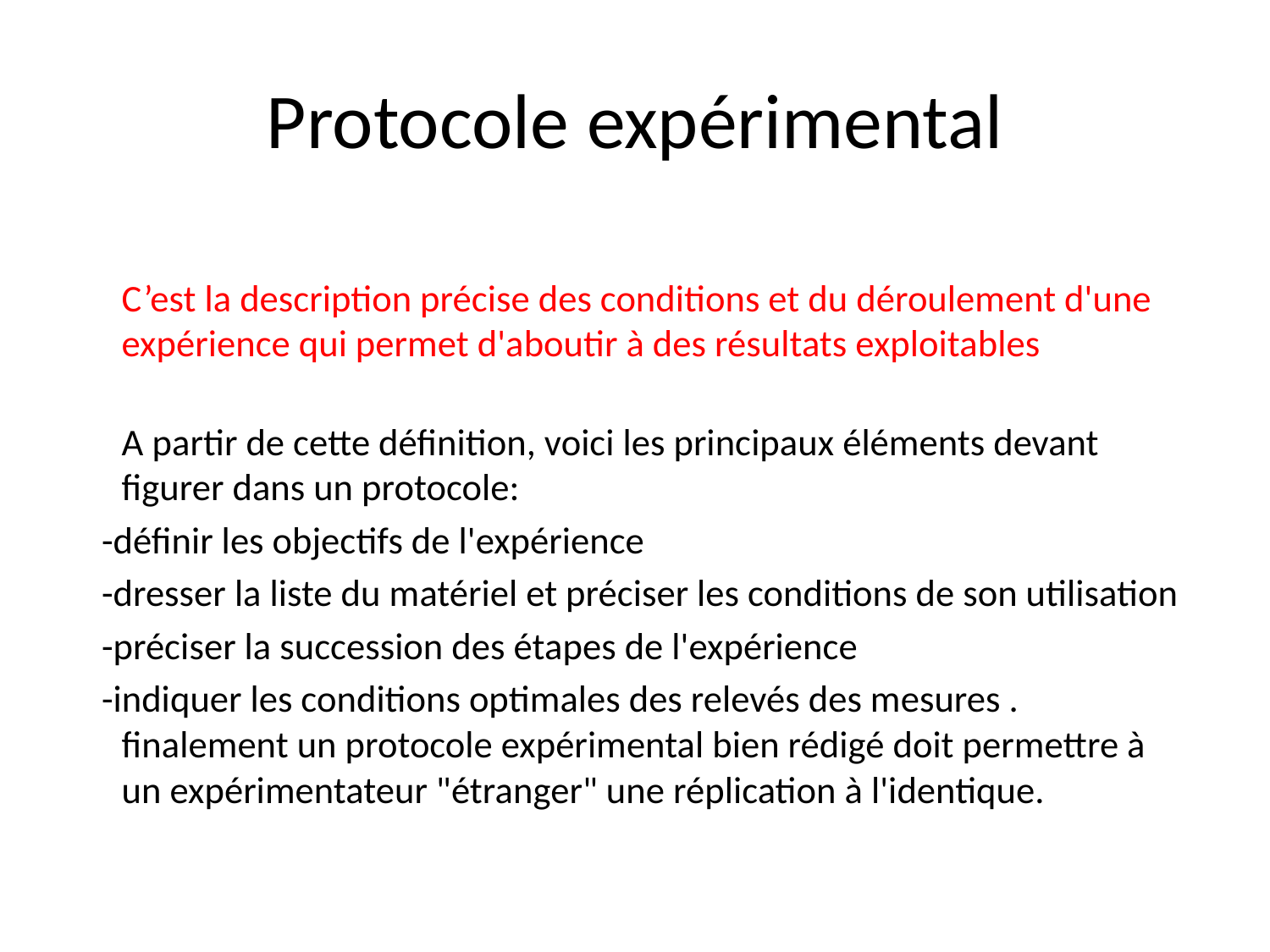

# Protocole expérimental
C’est la description précise des conditions et du déroulement d'une expérience qui permet d'aboutir à des résultats exploitables
A partir de cette définition, voici les principaux éléments devant figurer dans un protocole:
   -définir les objectifs de l'expérience
   -dresser la liste du matériel et préciser les conditions de son utilisation
   -préciser la succession des étapes de l'expérience
   -indiquer les conditions optimales des relevés des mesures .
finalement un protocole expérimental bien rédigé doit permettre à un expérimentateur "étranger" une réplication à l'identique.